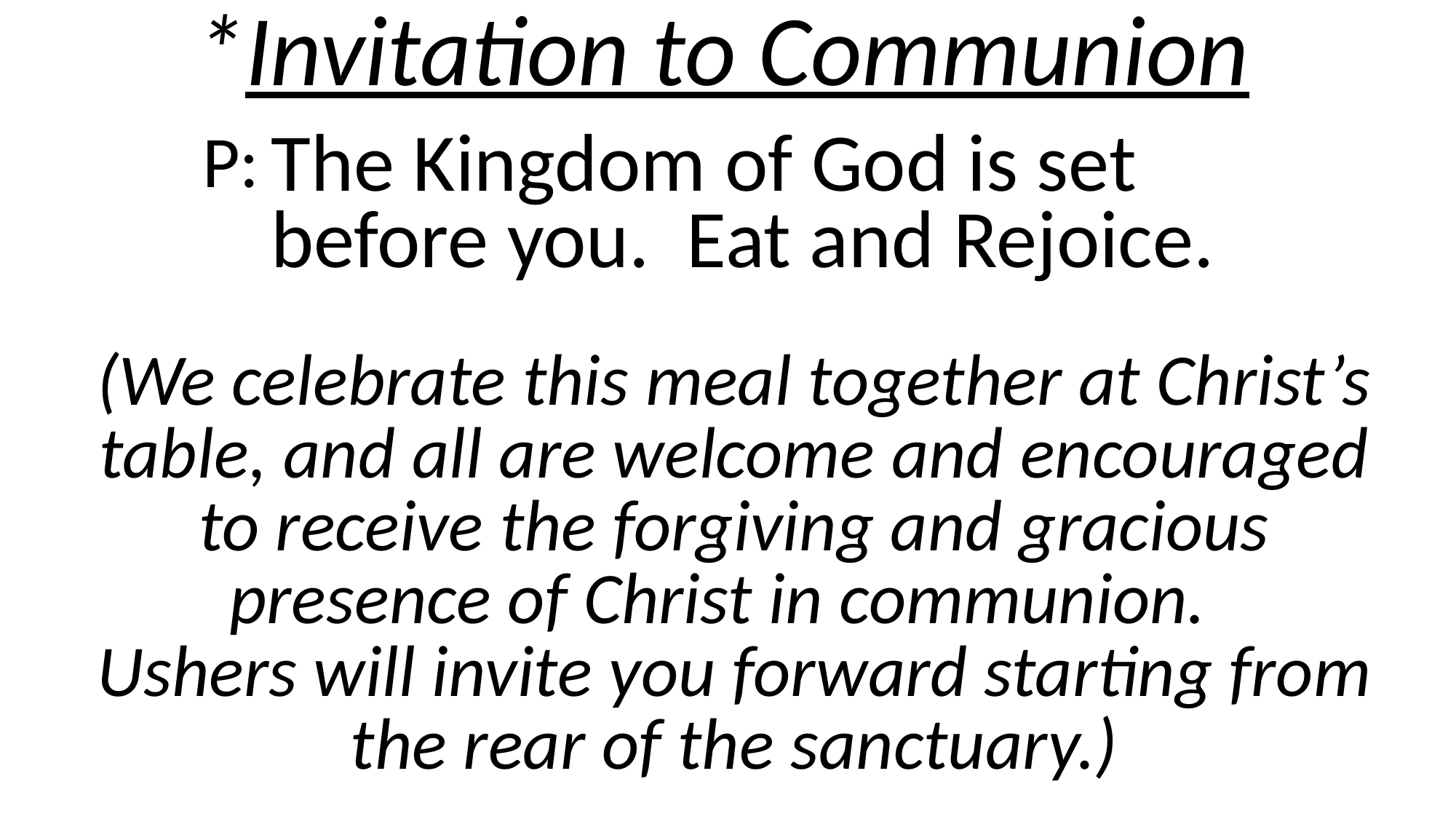

*Invitation to Communion
P:
The Kingdom of God is set before you.  Eat and Rejoice.
(We celebrate this meal together at Christ’s table, and all are welcome and encouraged to receive the forgiving and gracious presence of Christ in communion.
Ushers will invite you forward starting from the rear of the sanctuary.)